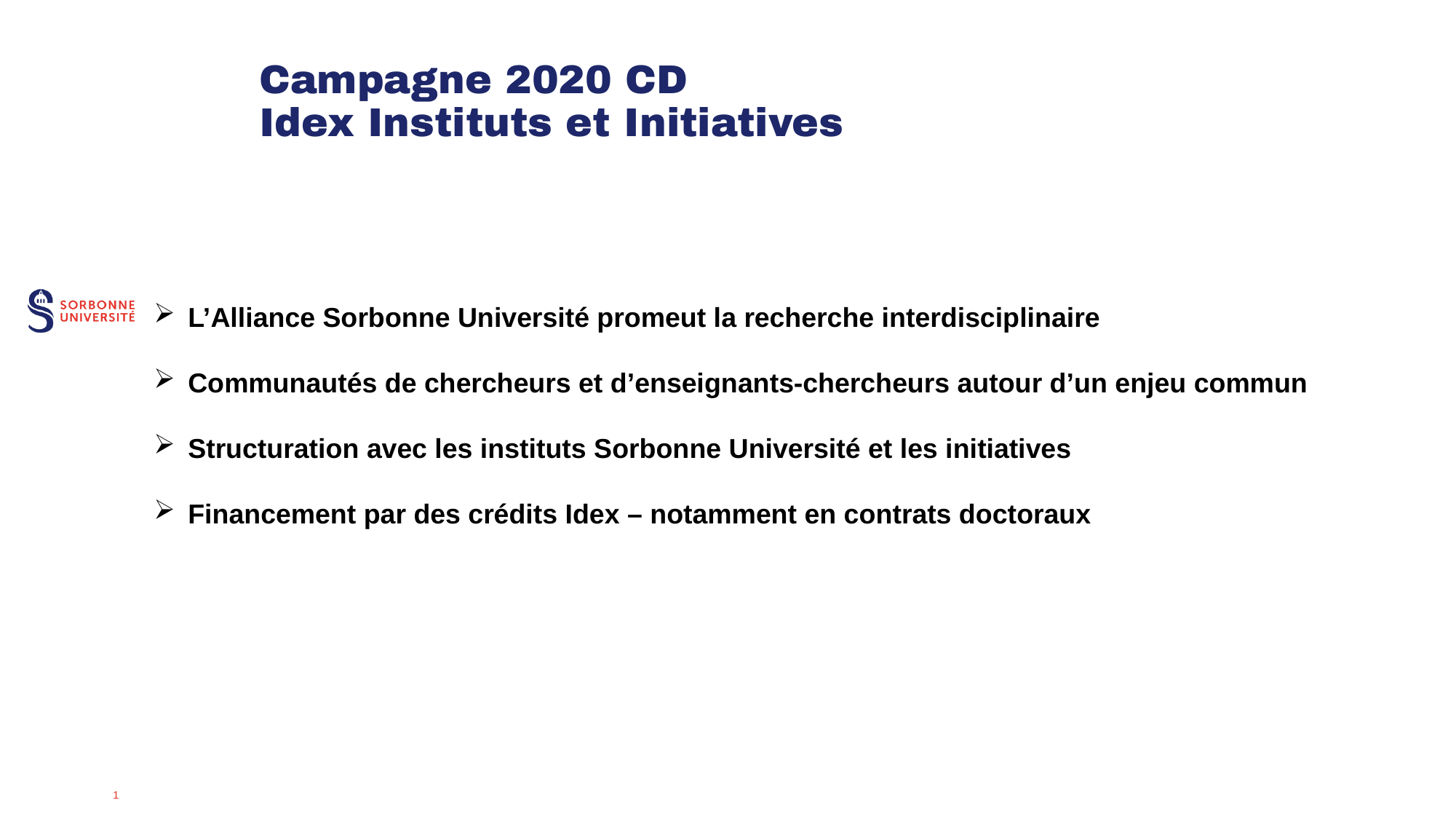

# Campagne 2020 CD Idex Instituts et Initiatives

L’Alliance Sorbonne Université promeut la recherche interdisciplinaire

Communautés de chercheurs et d’enseignants-chercheurs autour d’un enjeu commun

Structuration avec les instituts Sorbonne Université et les initiatives

Financement par des crédits Idex – notamment en contrats doctoraux